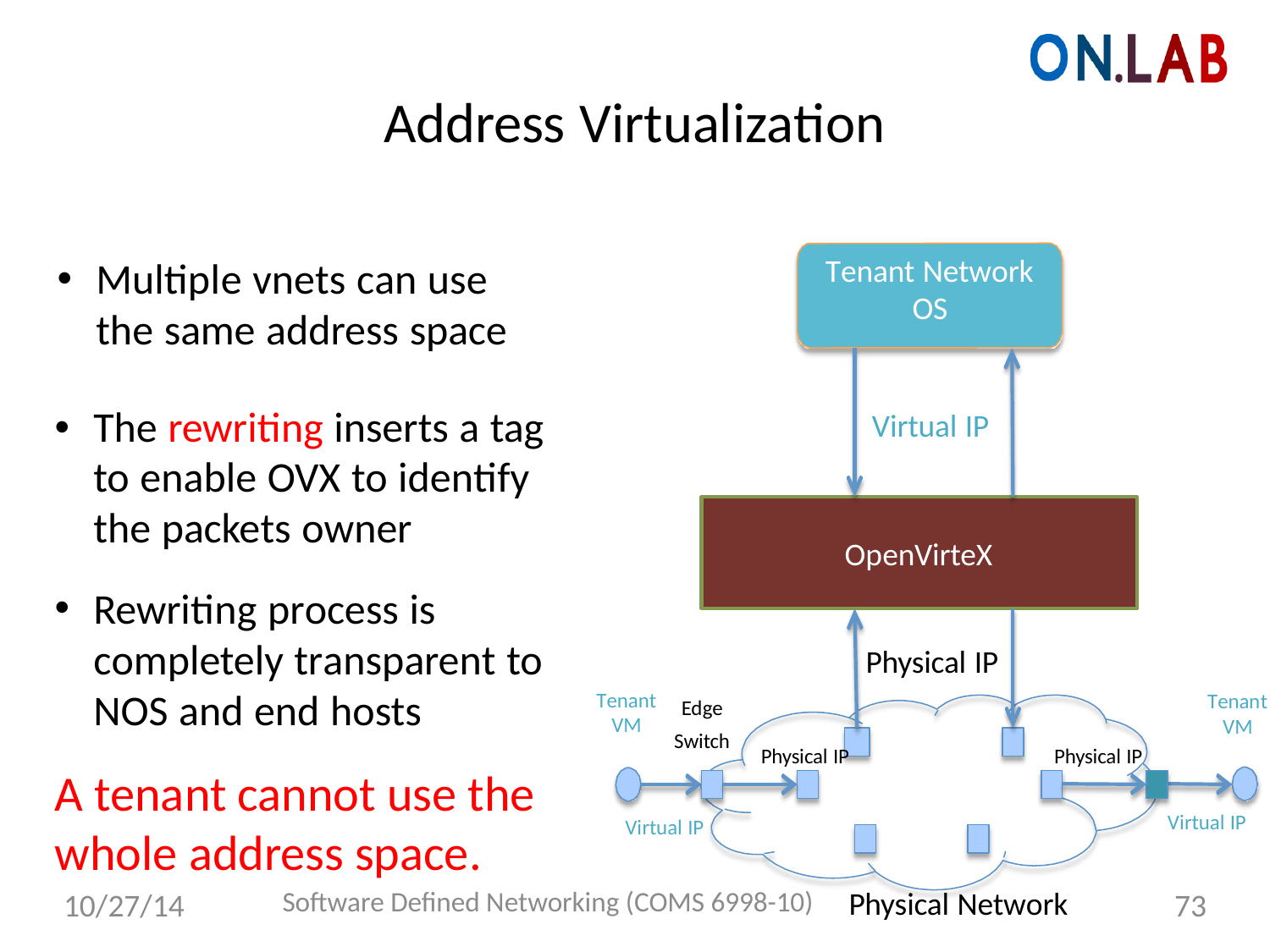

# Address Virtualization

Tenant Network OS
Multiple vnets can use the same address space

The rewriting inserts a tag to enable OVX to identify the packets owner
Virtual IP

OpenVirteX
Rewriting process is completely transparent to NOS and end hosts

Physical IP
Tenant VM
Tenant VM

Edge

Switch

Physical IP
Physical IP

A tenant cannot use the whole address space.

Virtual IP

Virtual IP

Physical Network
Software Defined Networking (COMS 6998-10)
10/27/14
73